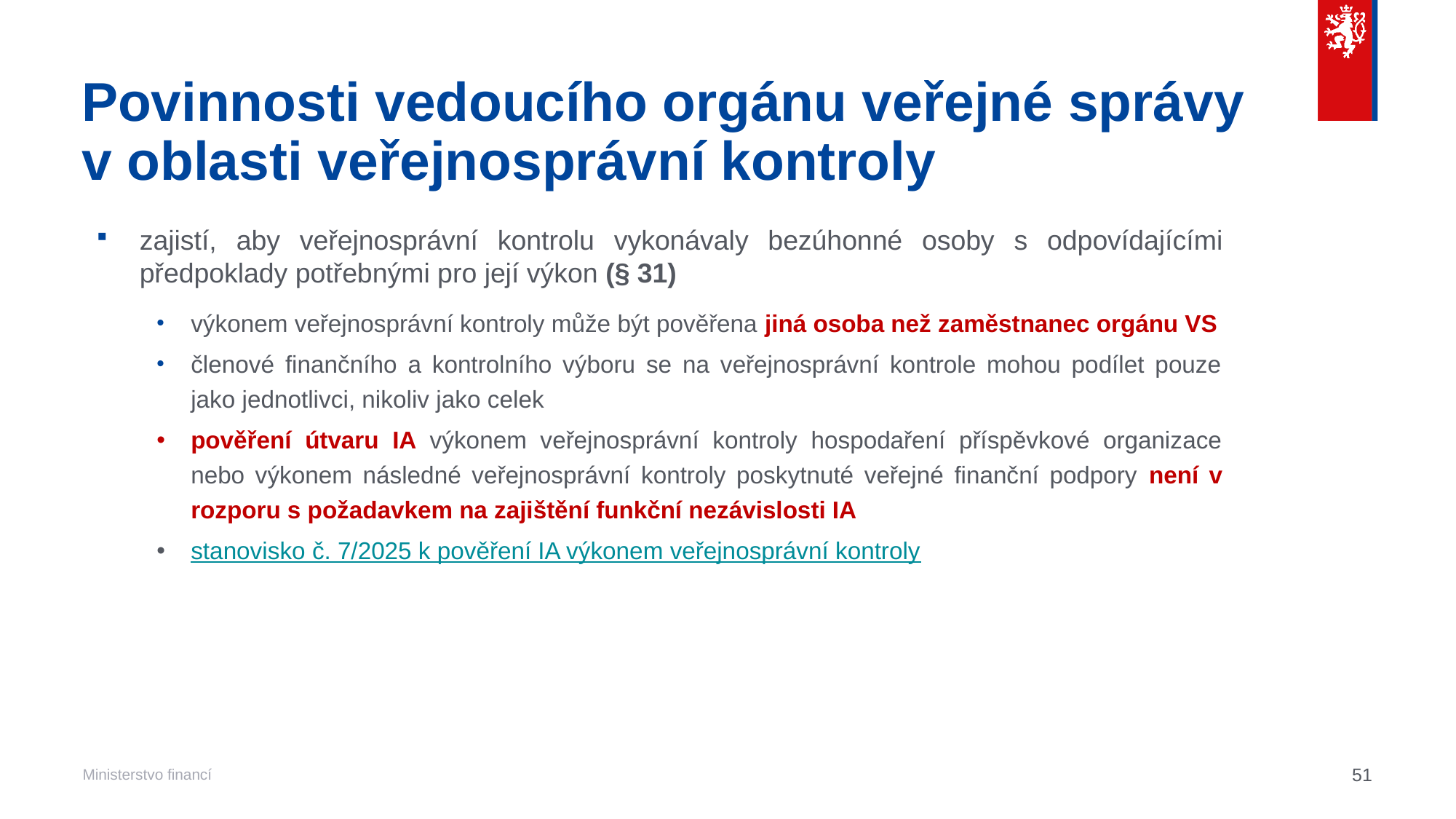

# Povinnosti vedoucího orgánu veřejné správy v oblasti veřejnosprávní kontroly
zajistí, aby veřejnosprávní kontrolu vykonávaly bezúhonné osoby s odpovídajícími předpoklady potřebnými pro její výkon (§ 31)
výkonem veřejnosprávní kontroly může být pověřena jiná osoba než zaměstnanec orgánu VS
členové finančního a kontrolního výboru se na veřejnosprávní kontrole mohou podílet pouze jako jednotlivci, nikoliv jako celek
pověření útvaru IA výkonem veřejnosprávní kontroly hospodaření příspěvkové organizace nebo výkonem následné veřejnosprávní kontroly poskytnuté veřejné finanční podpory není v rozporu s požadavkem na zajištění funkční nezávislosti IA
stanovisko č. 7/2025 k pověření IA výkonem veřejnosprávní kontroly

51